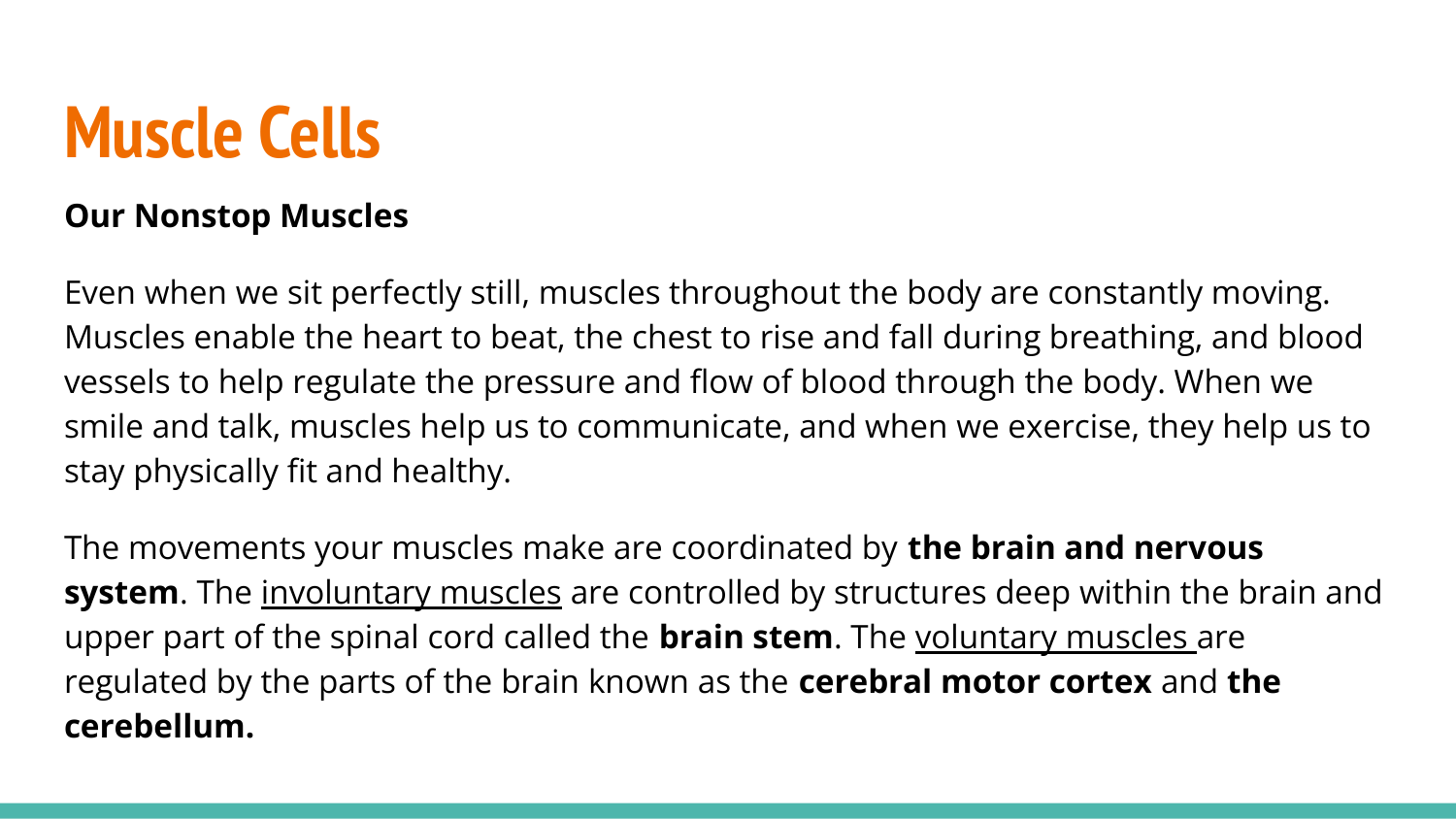

# Muscle Cells
Our Nonstop Muscles
Even when we sit perfectly still, muscles throughout the body are constantly moving. Muscles enable the heart to beat, the chest to rise and fall during breathing, and blood vessels to help regulate the pressure and flow of blood through the body. When we smile and talk, muscles help us to communicate, and when we exercise, they help us to stay physically fit and healthy.
The movements your muscles make are coordinated by the brain and nervous system. The involuntary muscles are controlled by structures deep within the brain and upper part of the spinal cord called the brain stem. The voluntary muscles are regulated by the parts of the brain known as the cerebral motor cortex and the cerebellum.